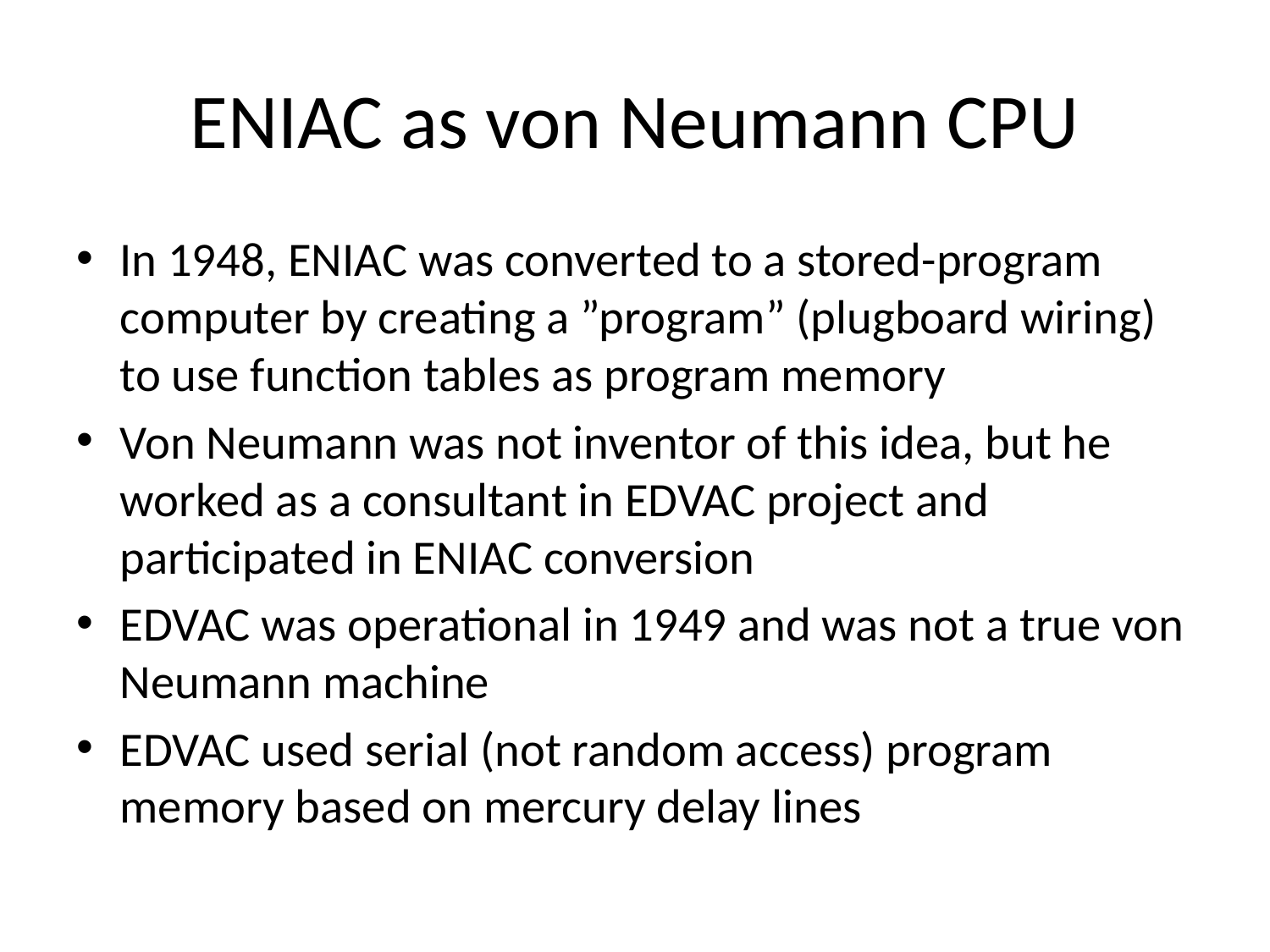

# ENIAC as von Neumann CPU
In 1948, ENIAC was converted to a stored-program computer by creating a ”program” (plugboard wiring) to use function tables as program memory
Von Neumann was not inventor of this idea, but he worked as a consultant in EDVAC project and participated in ENIAC conversion
EDVAC was operational in 1949 and was not a true von Neumann machine
EDVAC used serial (not random access) program memory based on mercury delay lines